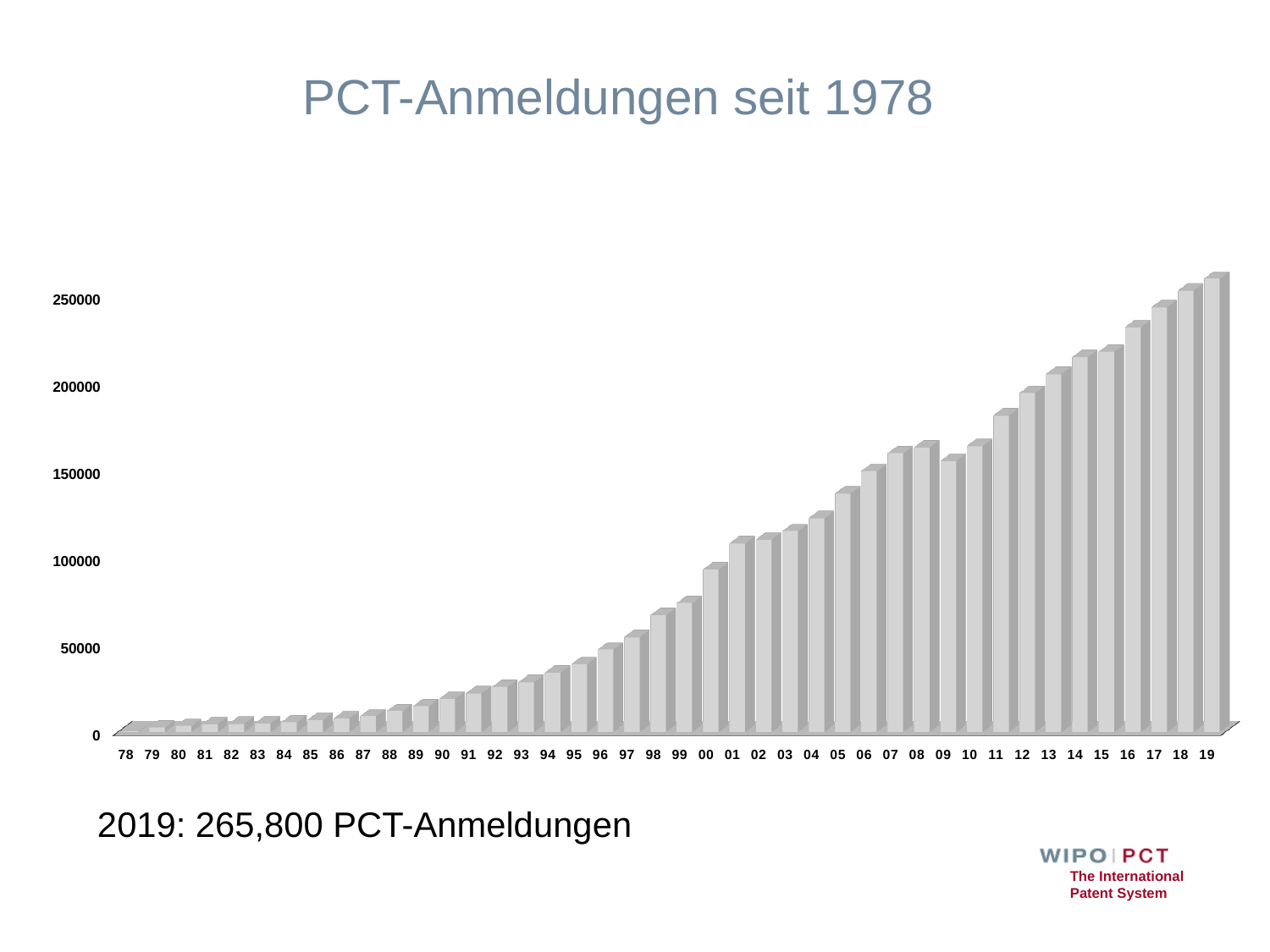

# PCT-Anmeldungen seit 1978

[unsupported chart]

2019: 265,800 PCT-Anmeldungen